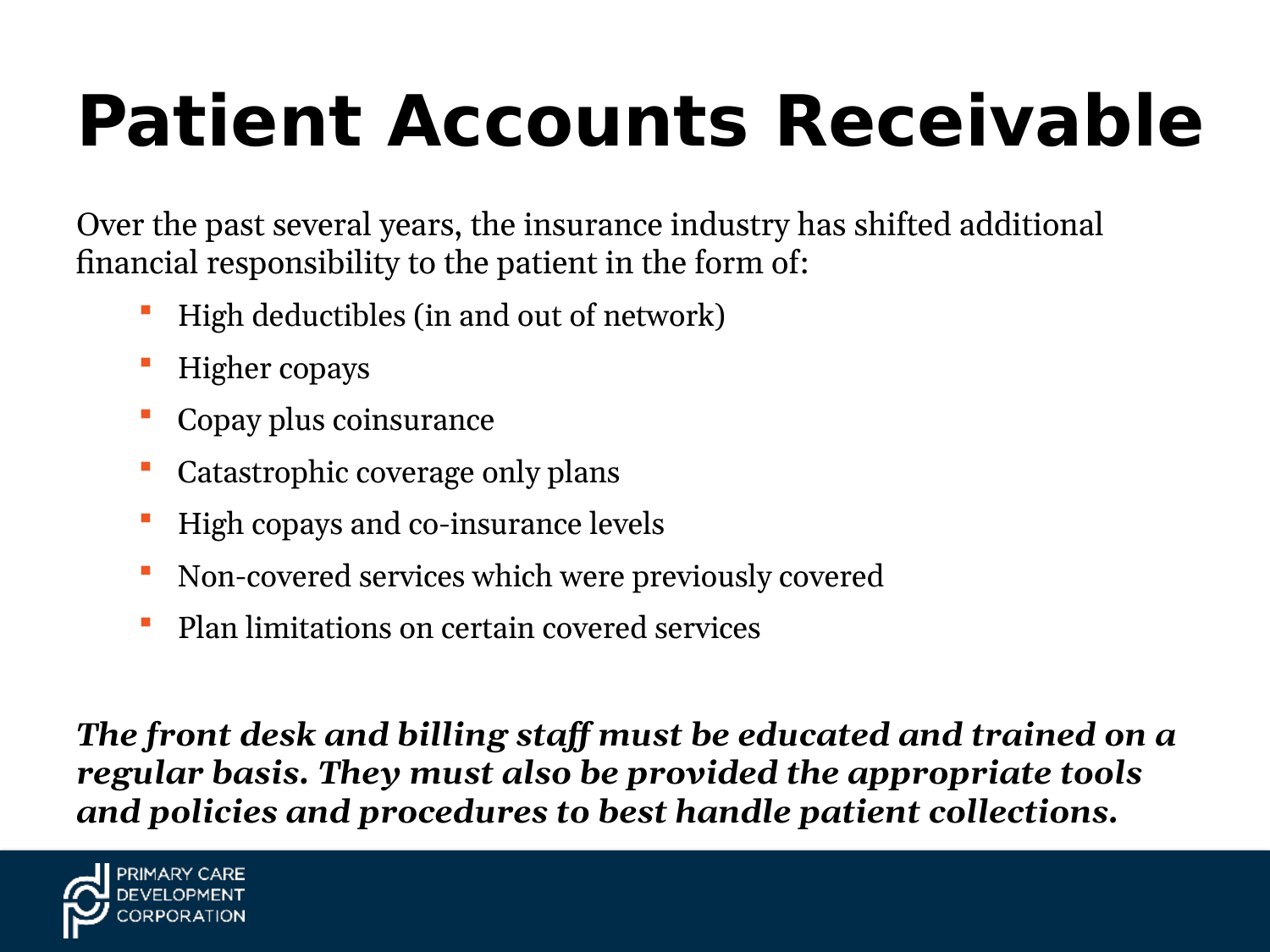

# Patient Accounts Receivable
Over the past several years, the insurance industry has shifted additional financial responsibility to the patient in the form of:
High deductibles (in and out of network)
Higher copays
Copay plus coinsurance
Catastrophic coverage only plans
High copays and co-insurance levels
Non-covered services which were previously covered
Plan limitations on certain covered services

The front desk and billing staff must be educated and trained on a regular basis. They must also be provided the appropriate tools and policies and procedures to best handle patient collections.